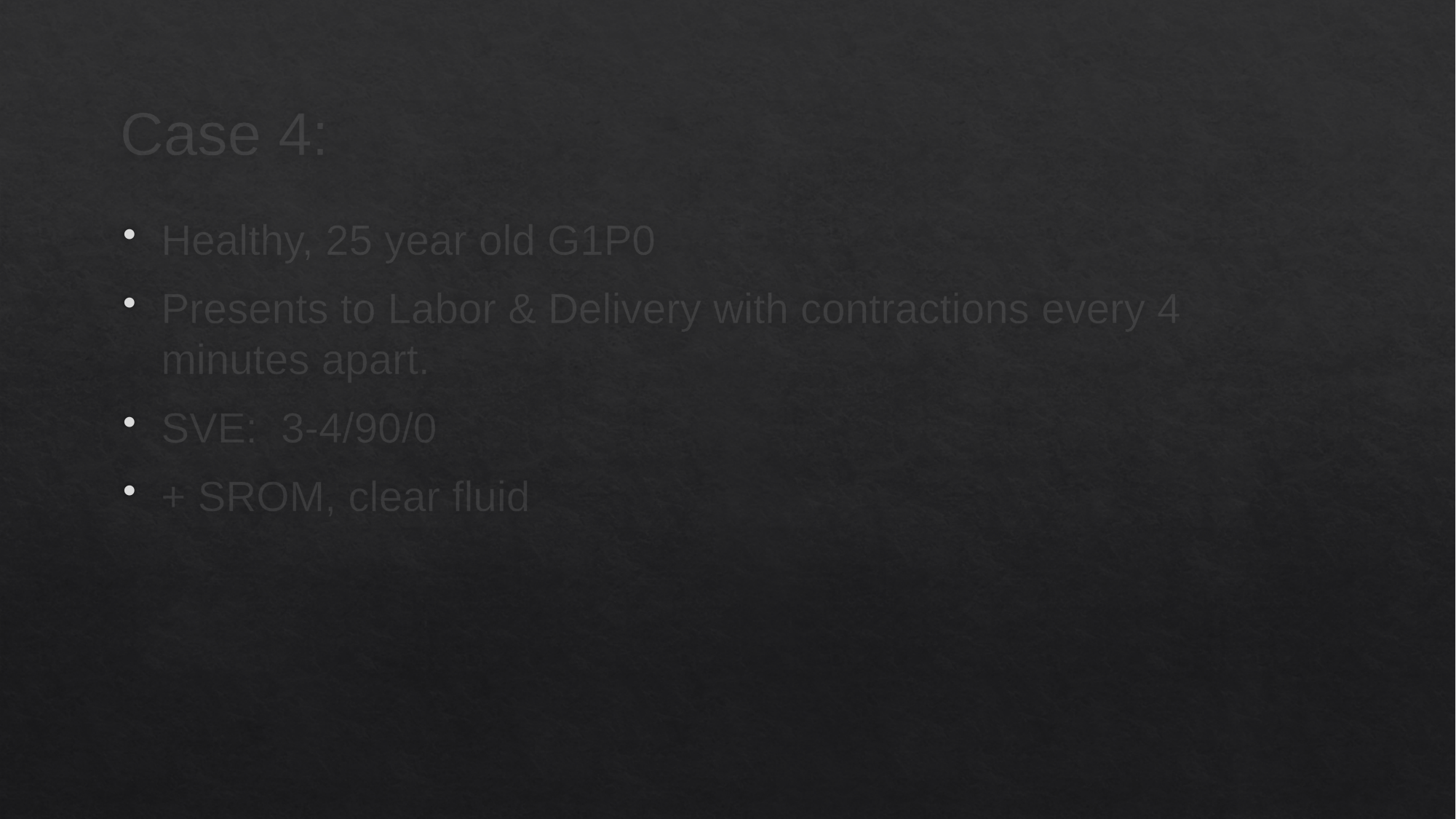

# Case 4:
Healthy, 25 year old G1P0
Presents to Labor & Delivery with contractions every 4 minutes apart.
SVE:  3-4/90/0
+ SROM, clear fluid